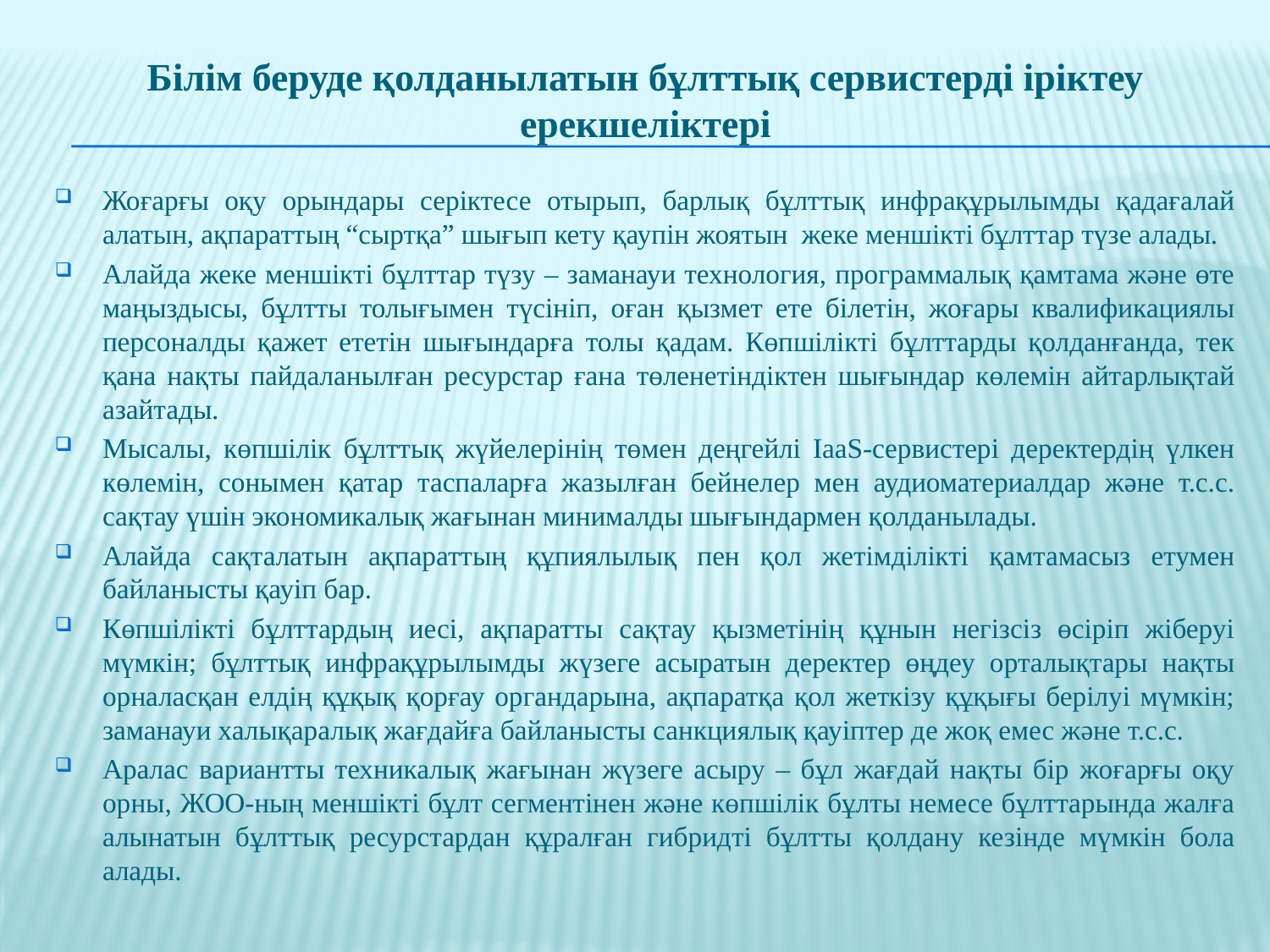

# Білім беруде қолданылатын бұлттық сервистерді іріктеу ерекшеліктері
Жоғарғы оқу орындары серіктесе отырып, барлық бұлттық инфрақұрылымды қадағалай алатын, ақпараттың “сыртқа” шығып кету қаупін жоятын  жеке меншікті бұлттар түзе алады.
Алайда жеке меншікті бұлттар түзу – заманауи технология, программалық қамтама және өте маңыздысы, бұлтты толығымен түсініп, оған қызмет ете білетін, жоғары квалификациялы персоналды қажет ететін шығындарға толы қадам. Көпшілікті бұлттарды қолданғанда, тек қана нақты пайдаланылған ресурстар ғана төленетіндіктен шығындар көлемін айтарлықтай азайтады.
Мысалы, көпшілік бұлттық жүйелерінің төмен деңгейлі IaaS-сервистері деректердің үлкен көлемін, сонымен қатар таспаларға жазылған бейнелер мен аудиоматериалдар және т.с.с. сақтау үшін экономикалық жағынан минималды шығындармен қолданылады.
Алайда сақталатын ақпараттың құпиялылық пен қол жетімділікті қамтамасыз етумен байланысты қауіп бар.
Көпшілікті бұлттардың иесі, ақпаратты сақтау қызметінің құнын негізсіз өсіріп жіберуі мүмкін; бұлттық инфрақұрылымды жүзеге асыратын деректер өңдеу орталықтары нақты орналасқан елдің құқық қорғау органдарына, ақпаратқа қол жеткізу құқығы берілуі мүмкін; заманауи халықаралық жағдайға байланысты санкциялық қауіптер де жоқ емес және т.с.с.
Аралас вариантты техникалық жағынан жүзеге асыру – бұл жағдай нақты бір жоғарғы оқу орны, ЖОО-ның меншікті бұлт сегментінен және көпшілік бұлты немесе бұлттарында жалға алынатын бұлттық ресурстардан құралған гибридті бұлтты қолдану кезінде мүмкін бола алады.